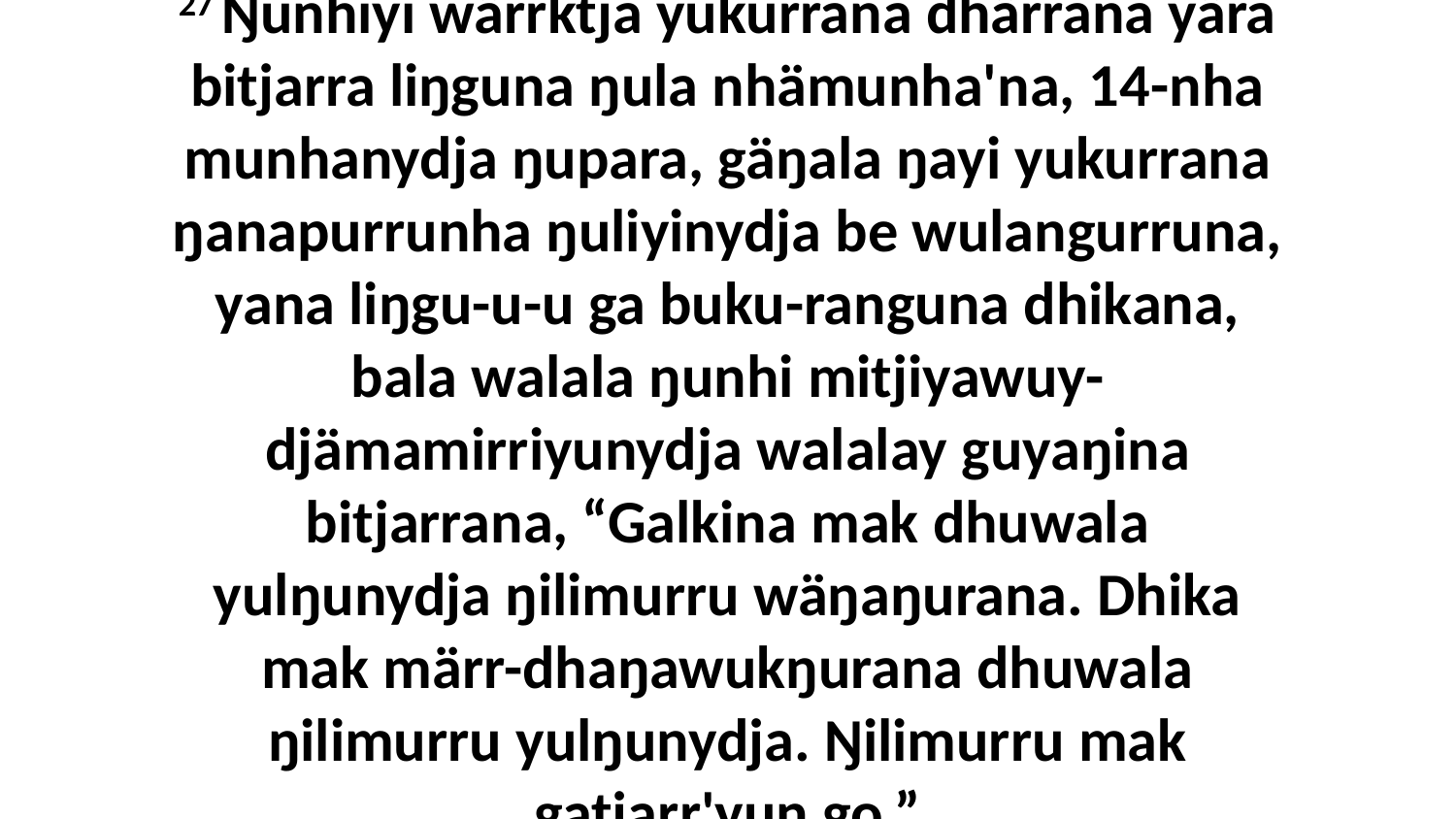

27 Ŋunhiyi wärrktja yukurrana dhärrana yära bitjarra liŋguna ŋula nhämunha'na, 14-nha munhanydja ŋupara, gäŋala ŋayi yukurrana ŋanapurrunha ŋuliyinydja be wulangurruna, yana liŋgu-u-u ga buku-ranguna dhikana, bala walala ŋunhi mitjiyawuy-djämamirriyunydja walalay guyaŋina bitjarrana, “Galkina mak dhuwala yulŋunydja ŋilimurru wäŋaŋurana. Dhika mak märr-dhaŋawukŋurana dhuwala ŋilimurru yulŋunydja. Ŋilimurru mak gatjarr'yun go.”